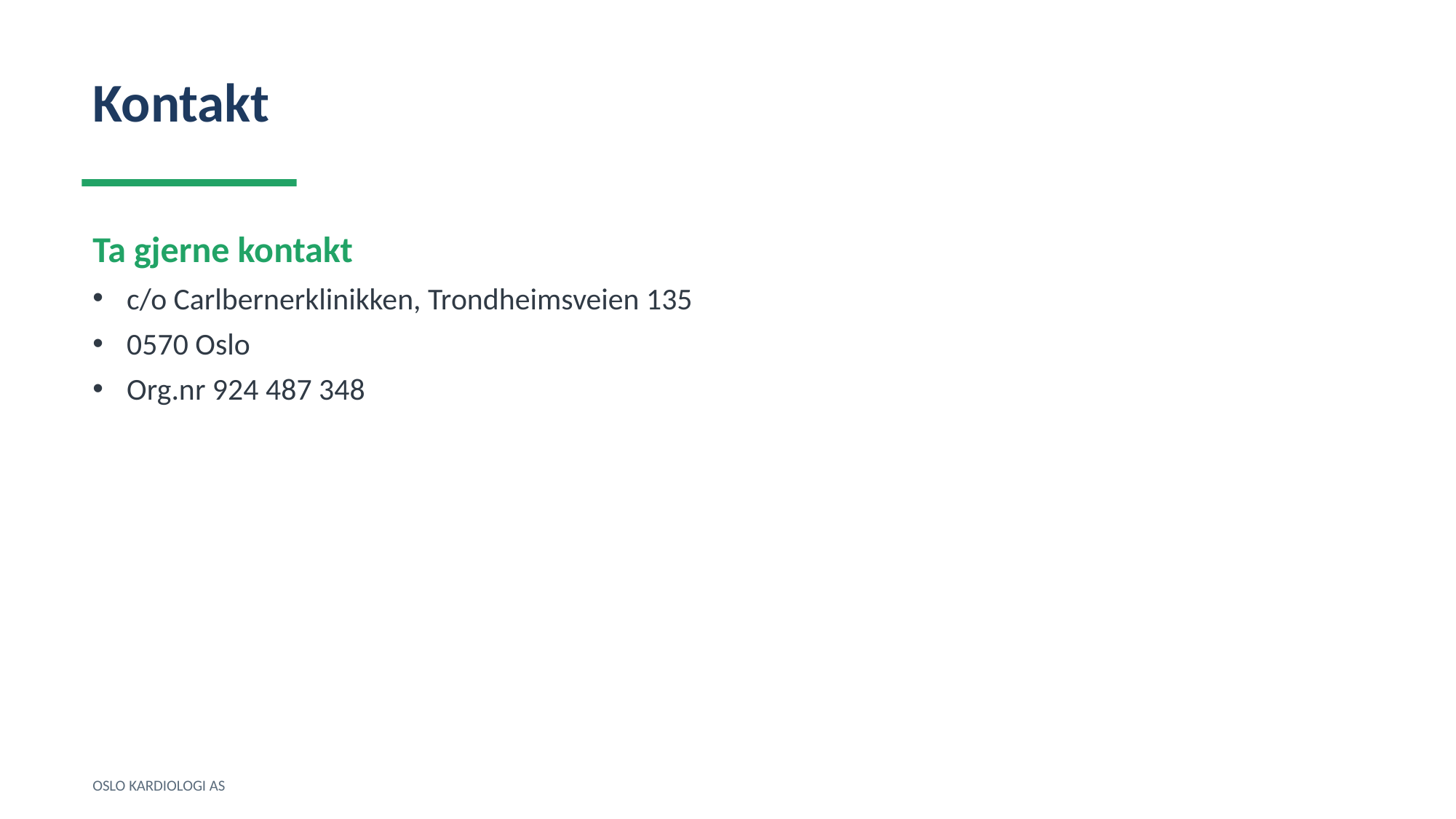

Kontakt

Ta gjerne kontakt
c/o Carlbernerklinikken, Trondheimsveien 135
0570 Oslo
Org.nr 924 487 348
OSLO KARDIOLOGI AS